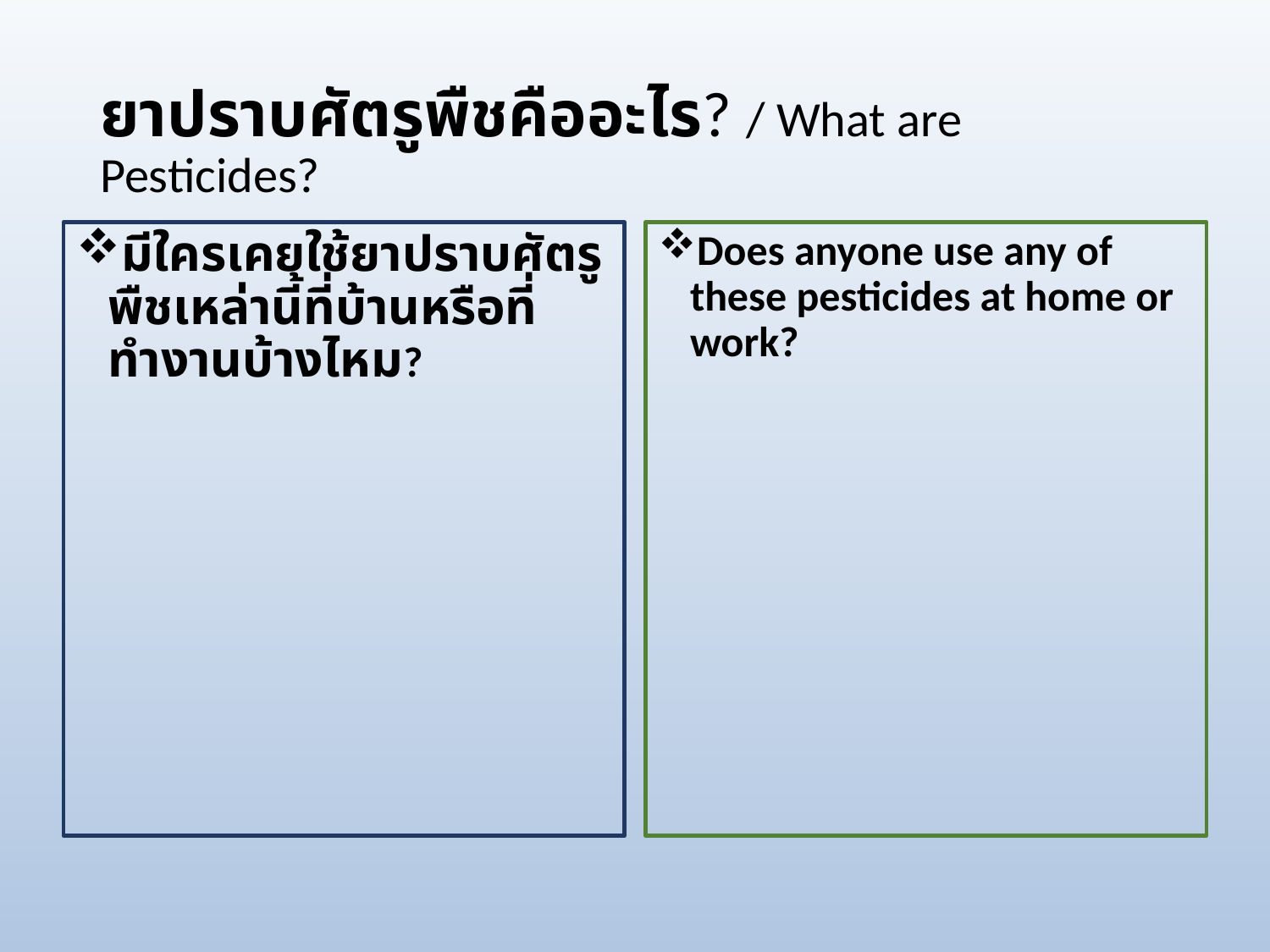

# ยาปราบศัตรูพืชคืออะไร? / What are Pesticides?
มีใครเคยใช้ยาปราบศัตรูพืชเหล่านี้ที่บ้านหรือที่ทำงานบ้างไหม?

Does anyone use any of these pesticides at home or work?